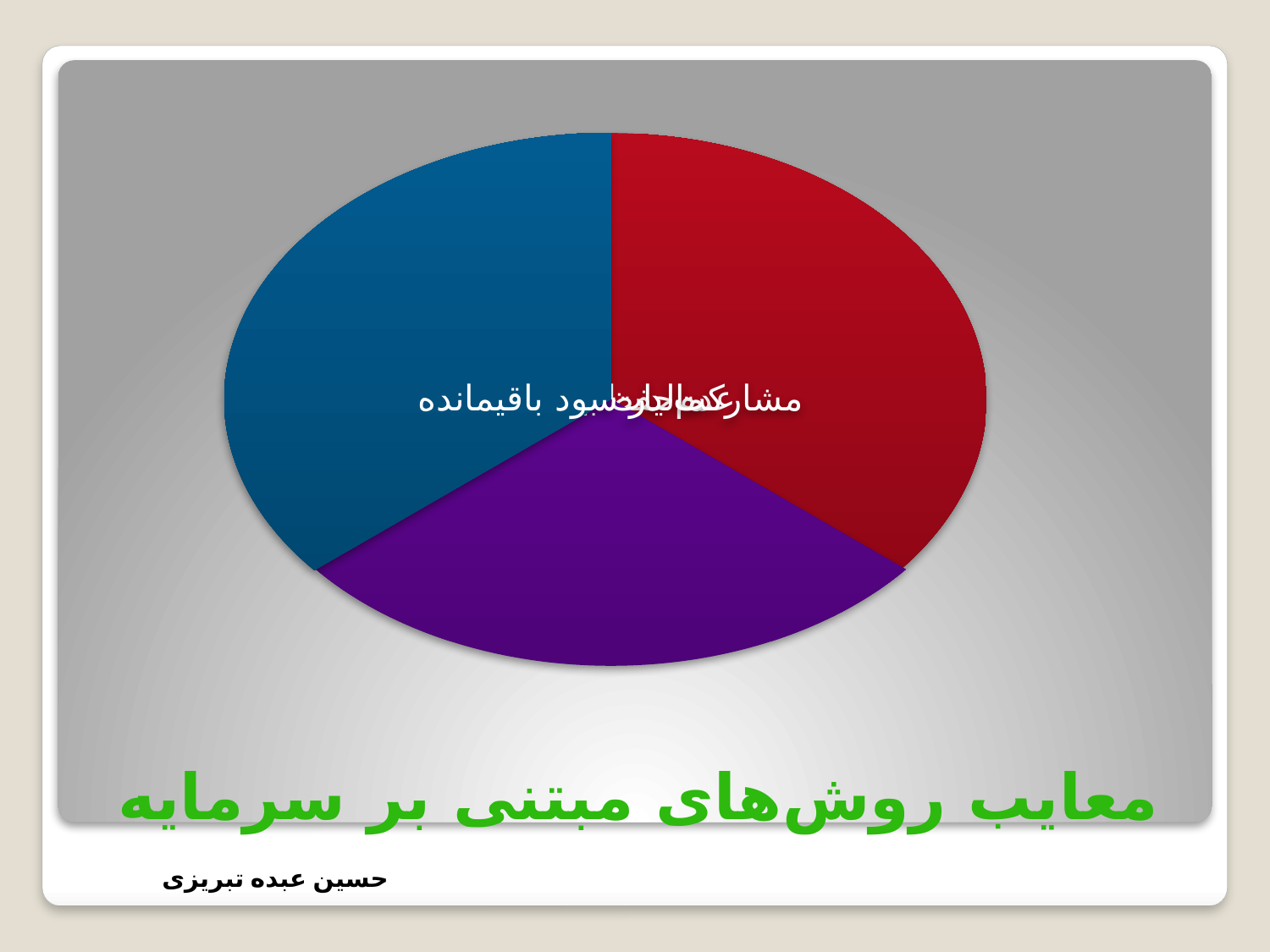

عدم‌حفظ مالکیت
مالیات بیشتر
مشارکت در سود باقیمانده

# معایب روش‌های مبتنی بر سرمایه